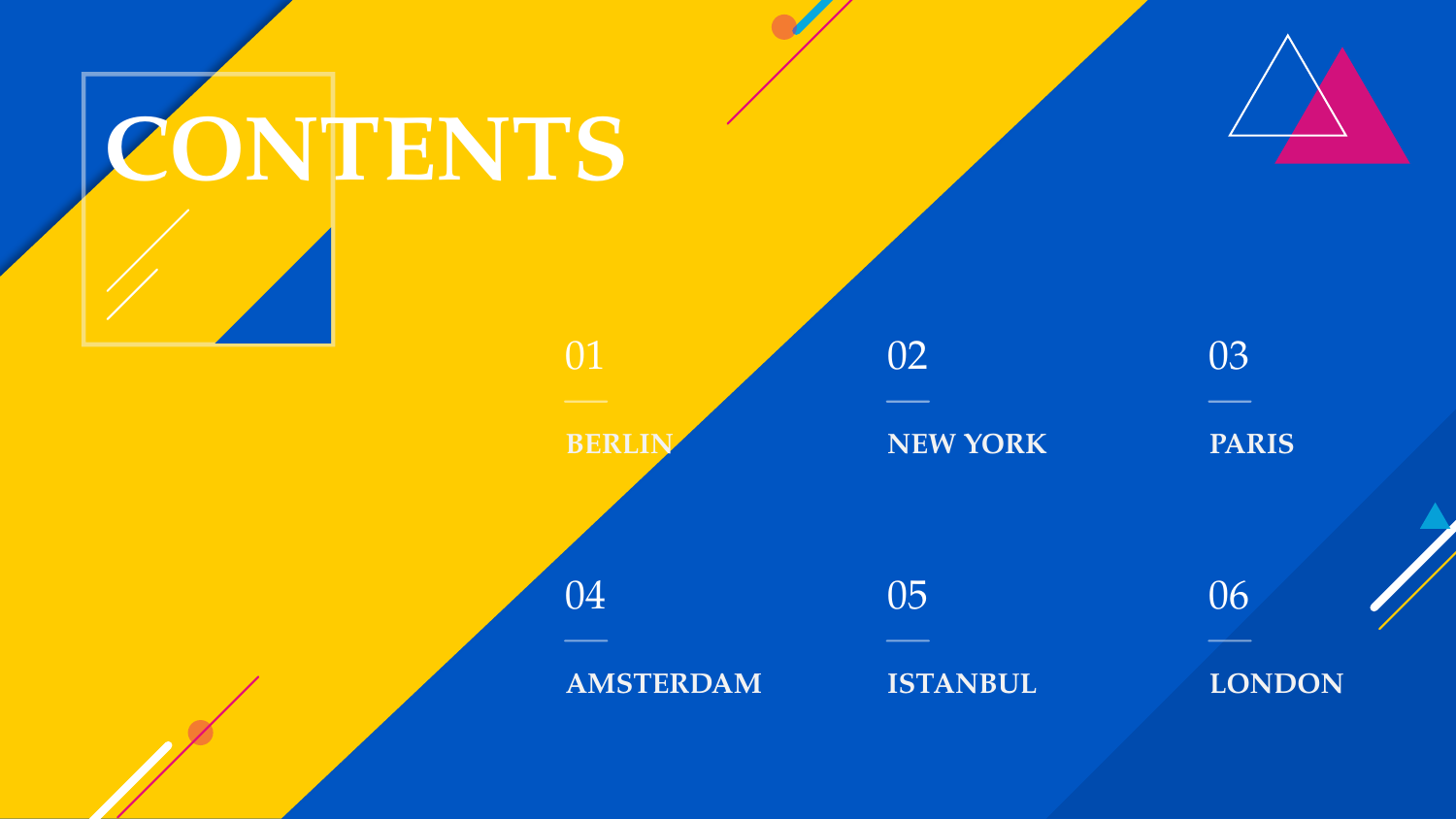

CONTENTS

01
BERLIN
02
NEW YORK
03
PARIS

04
AMSTERDAM
05
ISTANBUL
06
LONDON